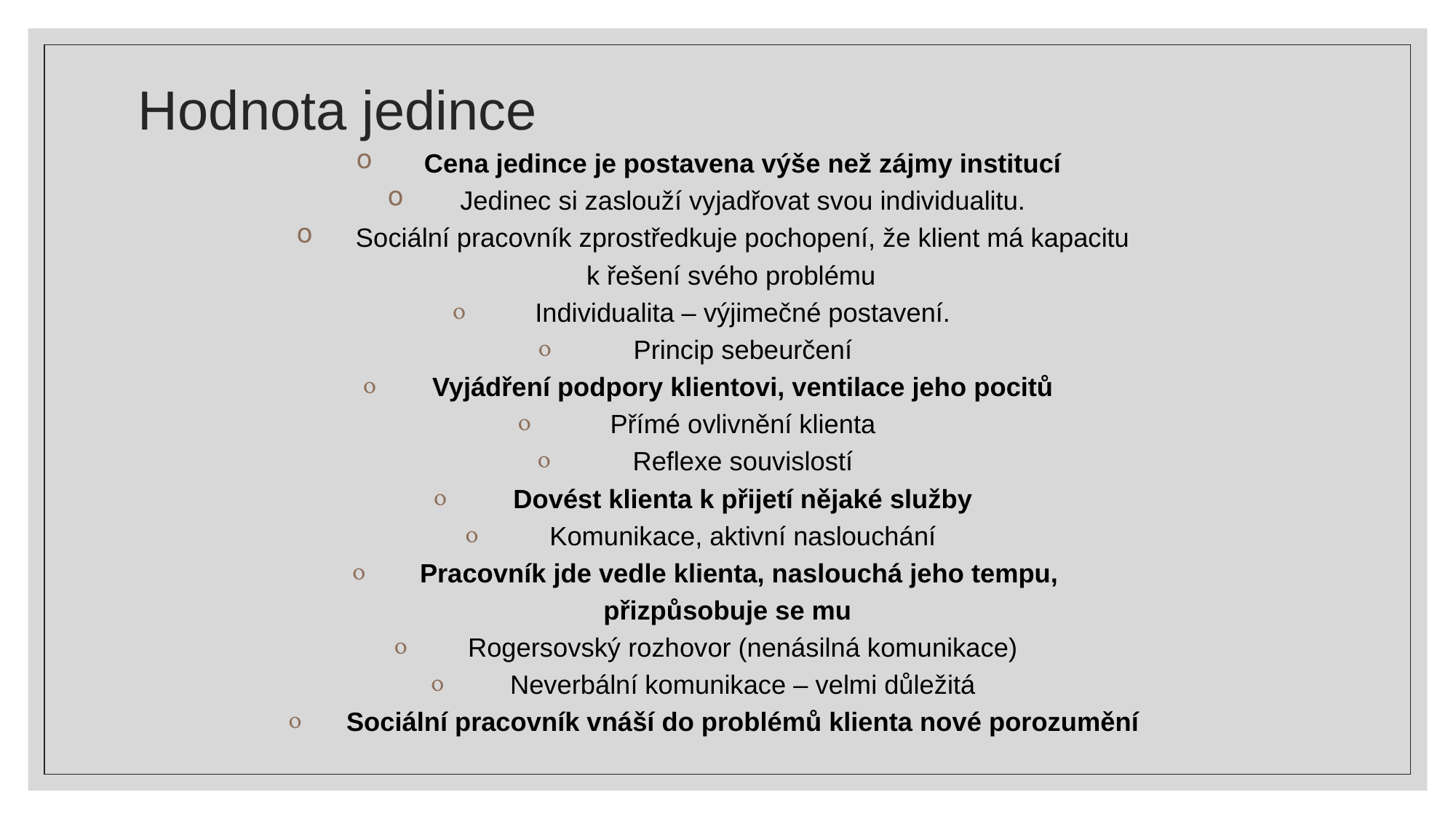

# Hodnota jedince
Cena jedince je postavena výše než zájmy institucí
Jedinec si zaslouží vyjadřovat svou individualitu.
Sociální pracovník zprostředkuje pochopení, že klient má kapacitu
 k řešení svého problému
Individualita – výjimečné postavení.
Princip sebeurčení
Vyjádření podpory klientovi, ventilace jeho pocitů
Přímé ovlivnění klienta
Reflexe souvislostí
Dovést klienta k přijetí nějaké služby
Komunikace, aktivní naslouchání
Pracovník jde vedle klienta, naslouchá jeho tempu,
přizpůsobuje se mu
Rogersovský rozhovor (nenásilná komunikace)
Neverbální komunikace – velmi důležitá
Sociální pracovník vnáší do problémů klienta nové porozumění